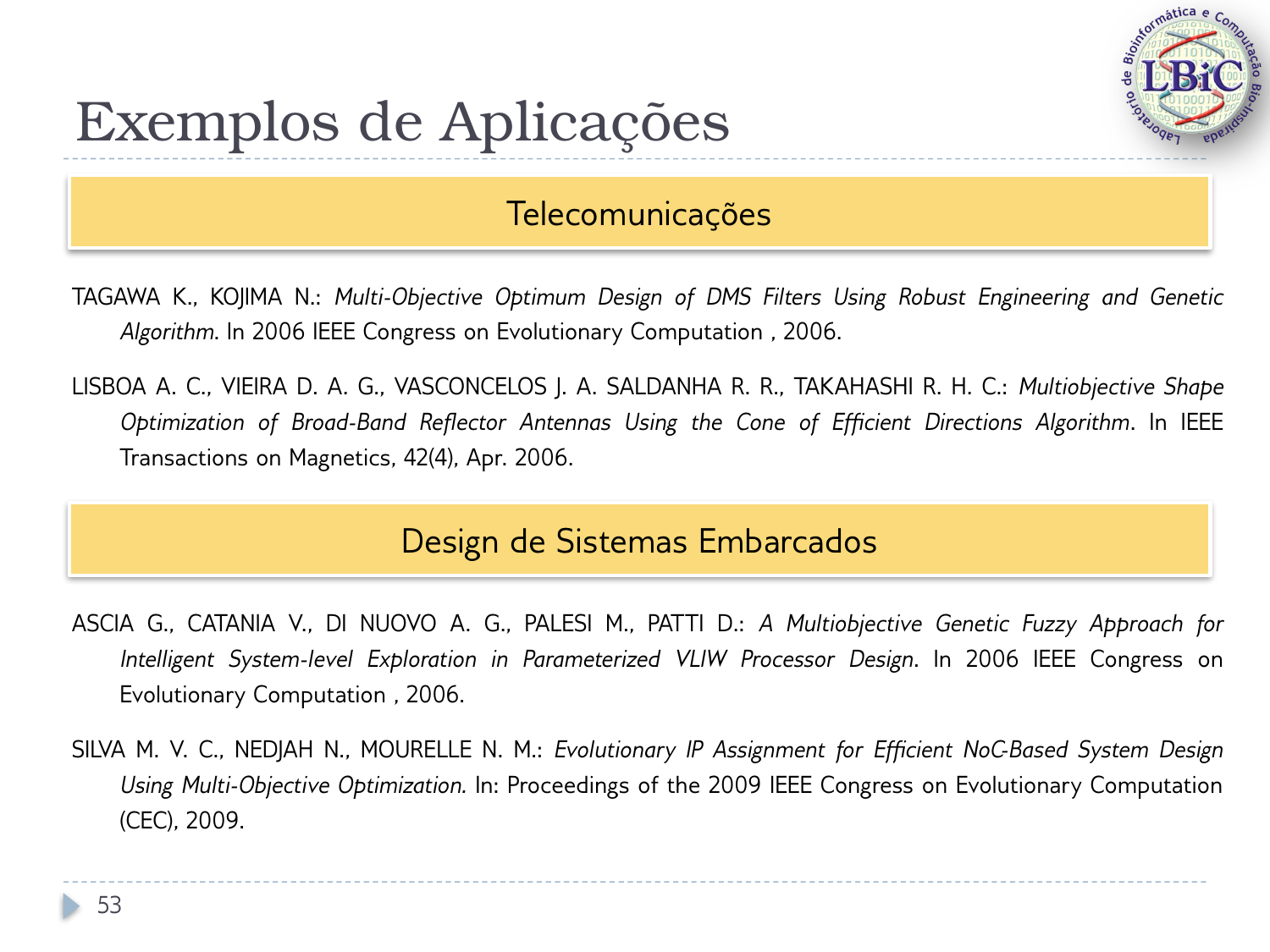

# Exemplos de Aplicações
Telecomunicações
TAGAWA K., KOJIMA N.: Multi-Objective Optimum Design of DMS Filters Using Robust Engineering and Genetic Algorithm. In 2006 IEEE Congress on Evolutionary Computation , 2006.

LISBOA A. C., VIEIRA D. A. G., VASCONCELOS J. A. SALDANHA R. R., TAKAHASHI R. H. C.: Multiobjective Shape Optimization of Broad-Band Reflector Antennas Using the Cone of Efficient Directions Algorithm. In IEEE Transactions on Magnetics, 42(4), Apr. 2006.

Design de Sistemas Embarcados
ASCIA G., CATANIA V., DI NUOVO A. G., PALESI M., PATTI D.: A Multiobjective Genetic Fuzzy Approach for Intelligent System-level Exploration in Parameterized VLIW Processor Design. In 2006 IEEE Congress on Evolutionary Computation , 2006.

SILVA M. V. C., NEDJAH N., MOURELLE N. M.: Evolutionary IP Assignment for Efficient NoC-Based System Design Using Multi-Objective Optimization. In: Proceedings of the 2009 IEEE Congress on Evolutionary Computation (CEC), 2009.
53